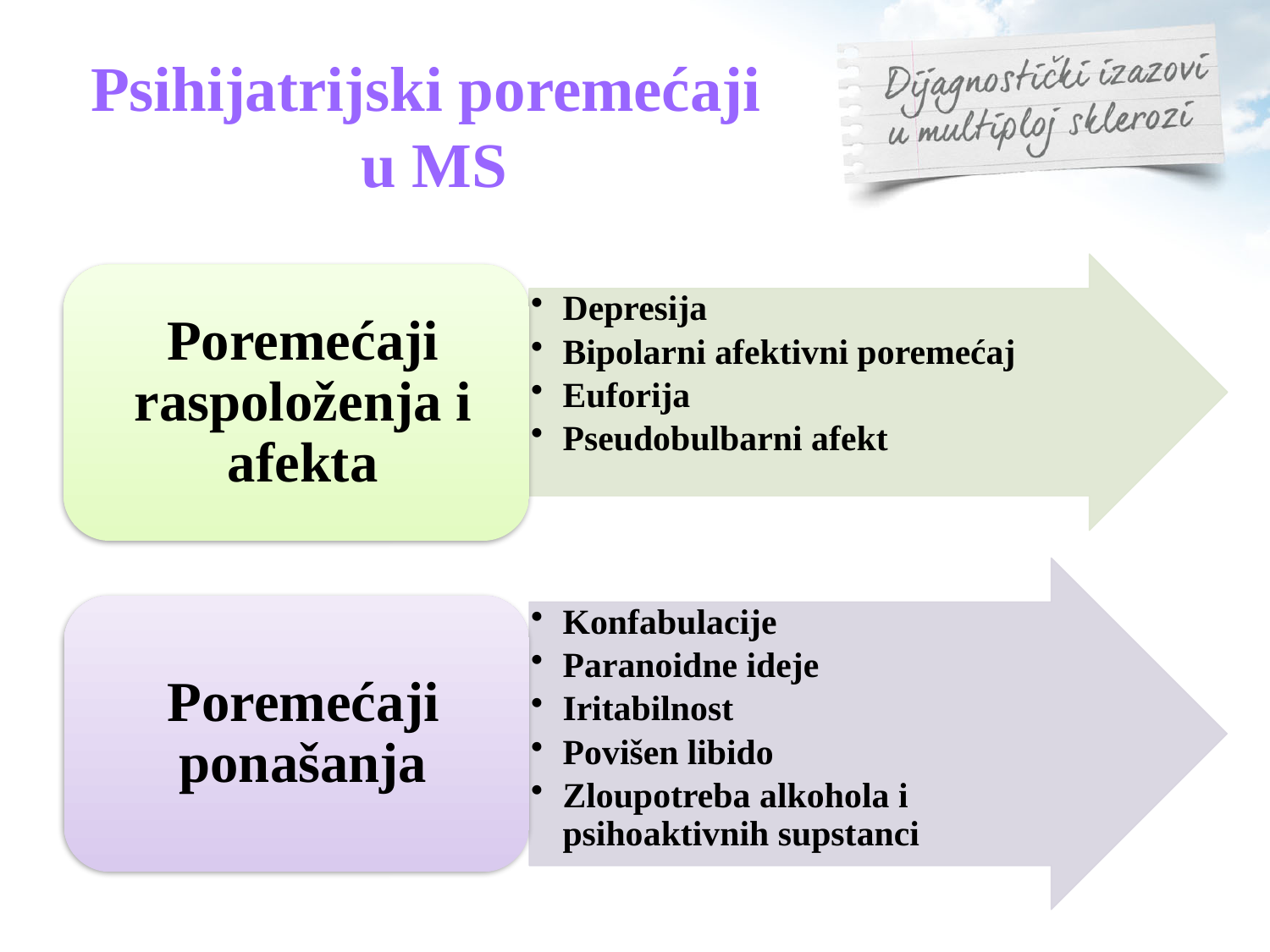

# Psihijatrijski poremećaji u MS
Depresija
Bipolarni afektivni poremećaj
Euforija
Pseudobulbarni afekt
Poremećaji raspoloženja i afekta
Konfabulacije
Paranoidne ideje
Iritabilnost
Povišen libido
Zloupotreba alkohola i psihoaktivnih supstanci
Poremećaji ponašanja